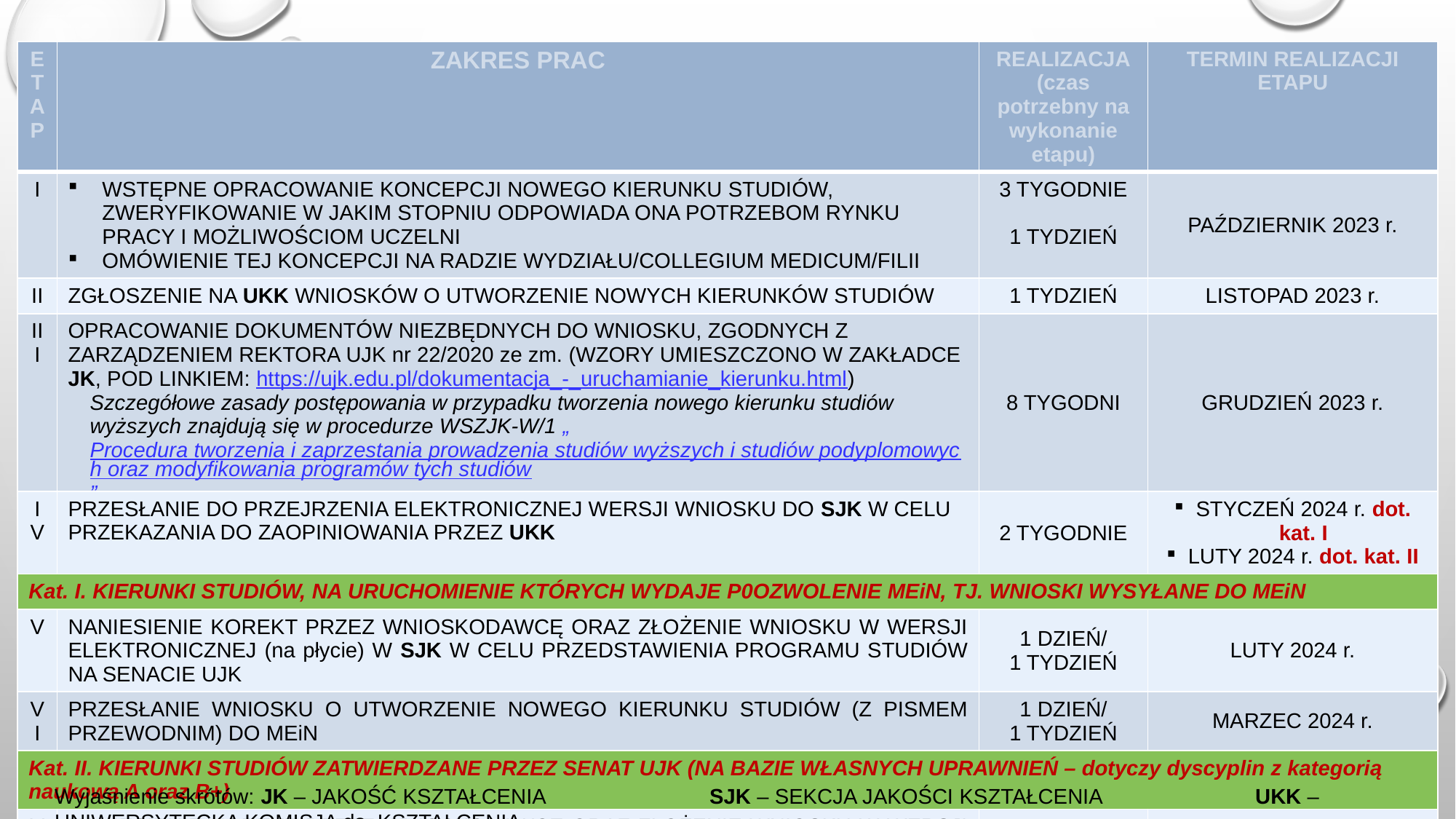

| E T AP | ZAKRES PRAC | REALIZACJA (czas potrzebny na wykonanie etapu) | TERMIN REALIZACJI ETAPU |
| --- | --- | --- | --- |
| I | WSTĘPNE OPRACOWANIE KONCEPCJI NOWEGO KIERUNKU STUDIÓW, ZWERYFIKOWANIE W JAKIM STOPNIU ODPOWIADA ONA POTRZEBOM RYNKU PRACY I MOŻLIWOŚCIOM UCZELNI OMÓWIENIE TEJ KONCEPCJI NA RADZIE WYDZIAŁU/COLLEGIUM MEDICUM/FILII | 3 TYGODNIE 1 TYDZIEŃ | PAŹDZIERNIK 2023 r. |
| II | ZGŁOSZENIE NA UKK WNIOSKÓW O UTWORZENIE NOWYCH KIERUNKÓW STUDIÓW | 1 TYDZIEŃ | LISTOPAD 2023 r. |
| III | OPRACOWANIE DOKUMENTÓW NIEZBĘDNYCH DO WNIOSKU, ZGODNYCH Z ZARZĄDZENIEM REKTORA UJK nr 22/2020 ze zm. (WZORY UMIESZCZONO W ZAKŁADCE JK, POD LINKIEM: https://ujk.edu.pl/dokumentacja\_-\_uruchamianie\_kierunku.html) Szczegółowe zasady postępowania w przypadku tworzenia nowego kierunku studiów wyższych znajdują się w procedurze WSZJK-W/1 „Procedura tworzenia i zaprzestania prowadzenia studiów wyższych i studiów podyplomowych oraz modyfikowania programów tych studiów” | 8 TYGODNI | GRUDZIEŃ 2023 r. |
| IV | PRZESŁANIE DO PRZEJRZENIA ELEKTRONICZNEJ WERSJI WNIOSKU DO SJK W CELU PRZEKAZANIA DO ZAOPINIOWANIA PRZEZ UKK | 2 TYGODNIE | STYCZEŃ 2024 r. dot. kat. I LUTY 2024 r. dot. kat. II |
| Kat. I. KIERUNKI STUDIÓW, NA URUCHOMIENIE KTÓRYCH WYDAJE P0OZWOLENIE MEiN, TJ. WNIOSKI WYSYŁANE DO MEiN |  |  |  |
| V | NANIESIENIE KOREKT PRZEZ WNIOSKODAWCĘ ORAZ ZŁOŻENIE WNIOSKU W WERSJI ELEKTRONICZNEJ (na płycie) W SJK W CELU PRZEDSTAWIENIA PROGRAMU STUDIÓW NA SENACIE UJK | 1 DZIEŃ/ 1 TYDZIEŃ | LUTY 2024 r. |
| VI | PRZESŁANIE WNIOSKU O UTWORZENIE NOWEGO KIERUNKU STUDIÓW (Z PISMEM PRZEWODNIM) DO MEiN | 1 DZIEŃ/ 1 TYDZIEŃ | MARZEC 2024 r. |
| Kat. II. KIERUNKI STUDIÓW ZATWIERDZANE PRZEZ SENAT UJK (NA BAZIE WŁASNYCH UPRAWNIEŃ – dotyczy dyscyplin z kategorią naukową A oraz B+) |  |  |  |
| V | NANIESIENIE KOREKT PRZEZ WNIOSKODAWCĘ ORAZ ZŁOŻENIE WNIOSKU W WERSJI ELEKTRONICZNEJ (na płycie) W SJK W CELU PRZEDSTAWIENIA PROGRAMU STUDIÓW NA SENACIE UJK | 1 TYDZIEŃ | MARZEC 2024 r. |
Wyjaśnienie skrótów: JK – JAKOŚĆ KSZTAŁCENIA		SJK – SEKCJA JAKOŚCI KSZTAŁCENIA		UKK – UNIWERSYTECKA KOMISJA ds. KSZTAŁCENIA